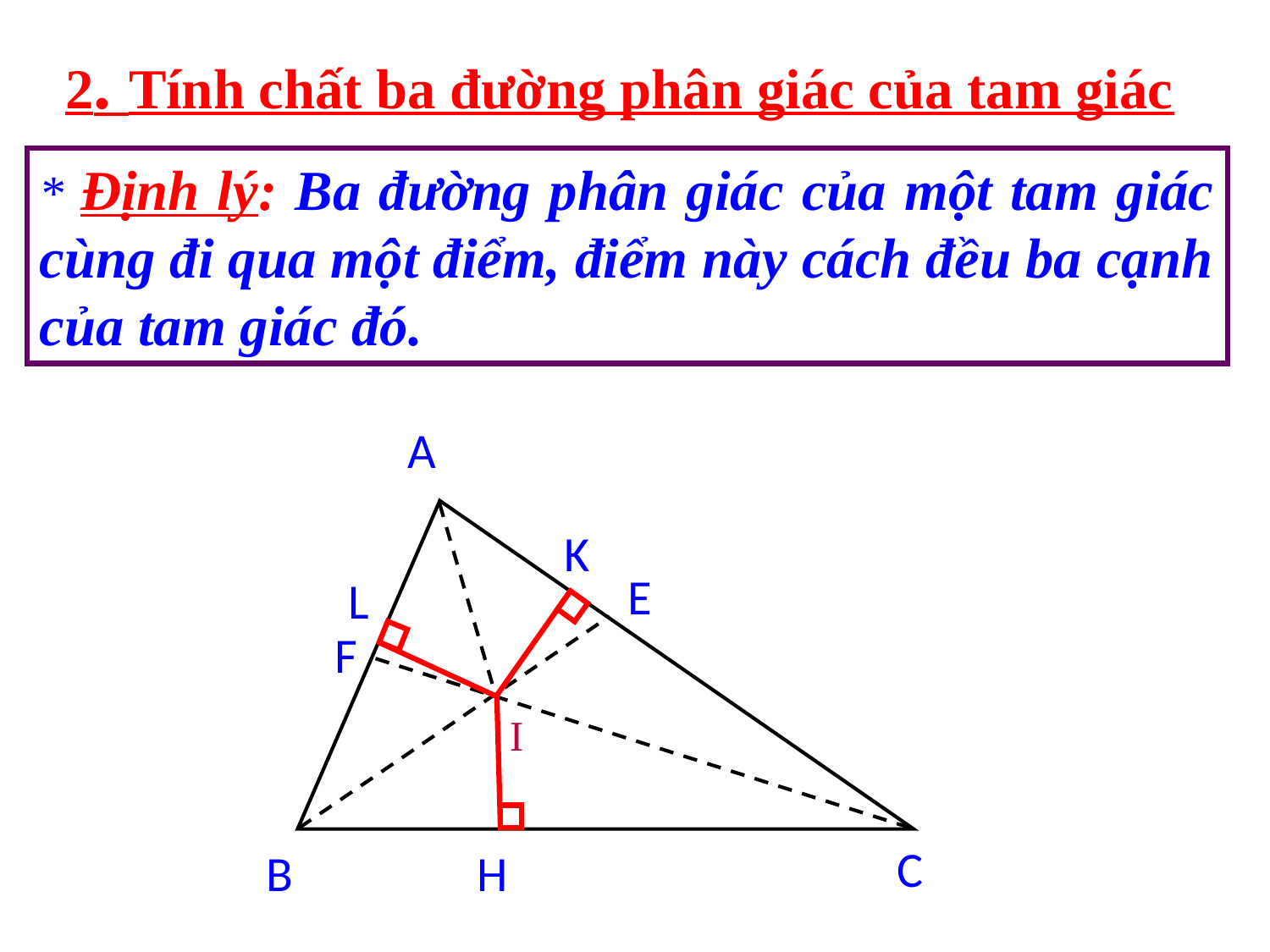

2. Tính chất ba đường phân giác của tam giác
* Định lý: Ba đường phân giác của một tam giác cùng đi qua một điểm, điểm này cách đều ba cạnh của tam giác đó.
A

K
E
L
F
I
C
B
H